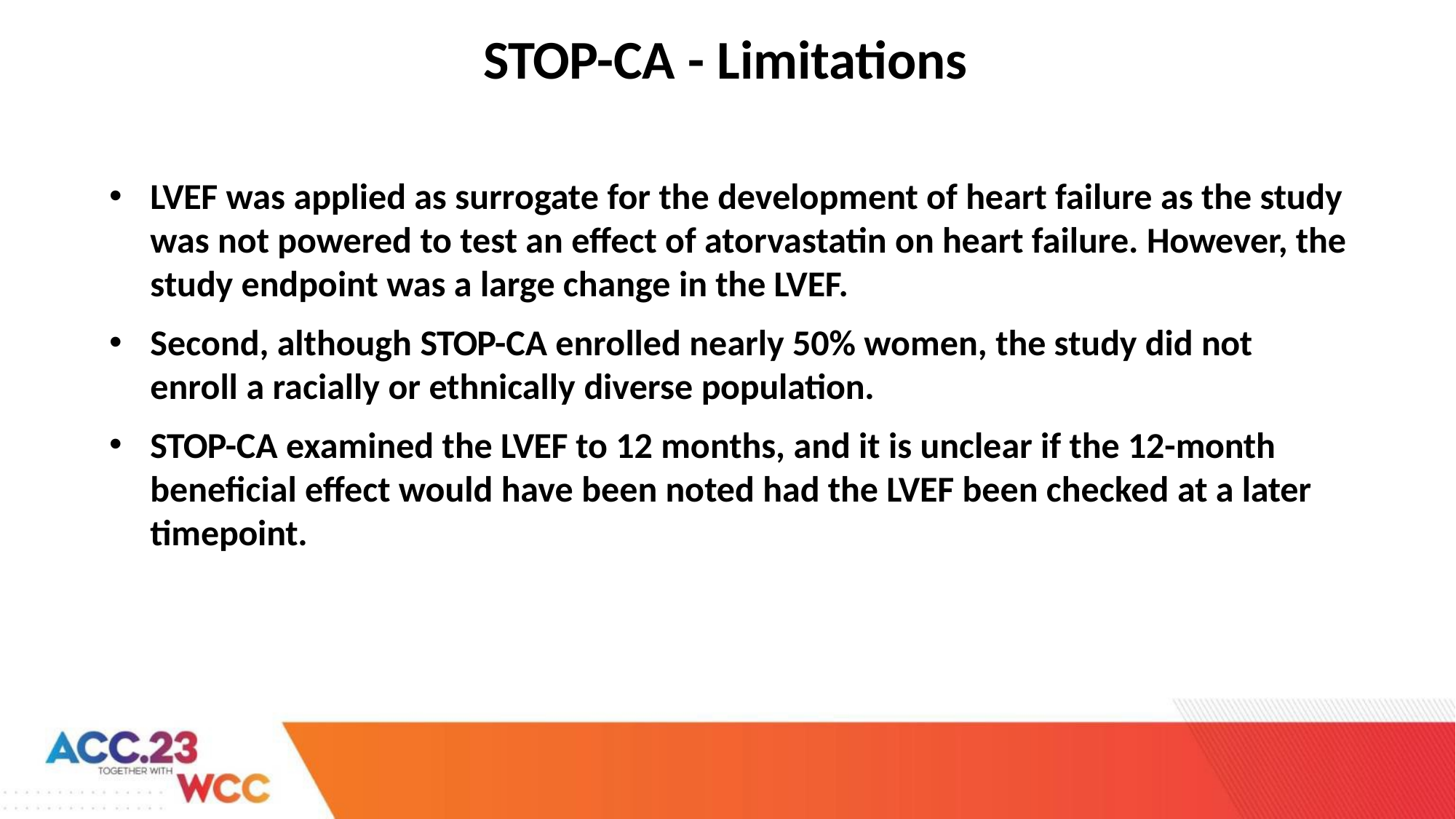

# STOP-CA - Limitations
LVEF was applied as surrogate for the development of heart failure as the study was not powered to test an effect of atorvastatin on heart failure. However, the study endpoint was a large change in the LVEF.
Second, although STOP-CA enrolled nearly 50% women, the study did not
enroll a racially or ethnically diverse population.
STOP-CA examined the LVEF to 12 months, and it is unclear if the 12-month beneficial effect would have been noted had the LVEF been checked at a later timepoint.